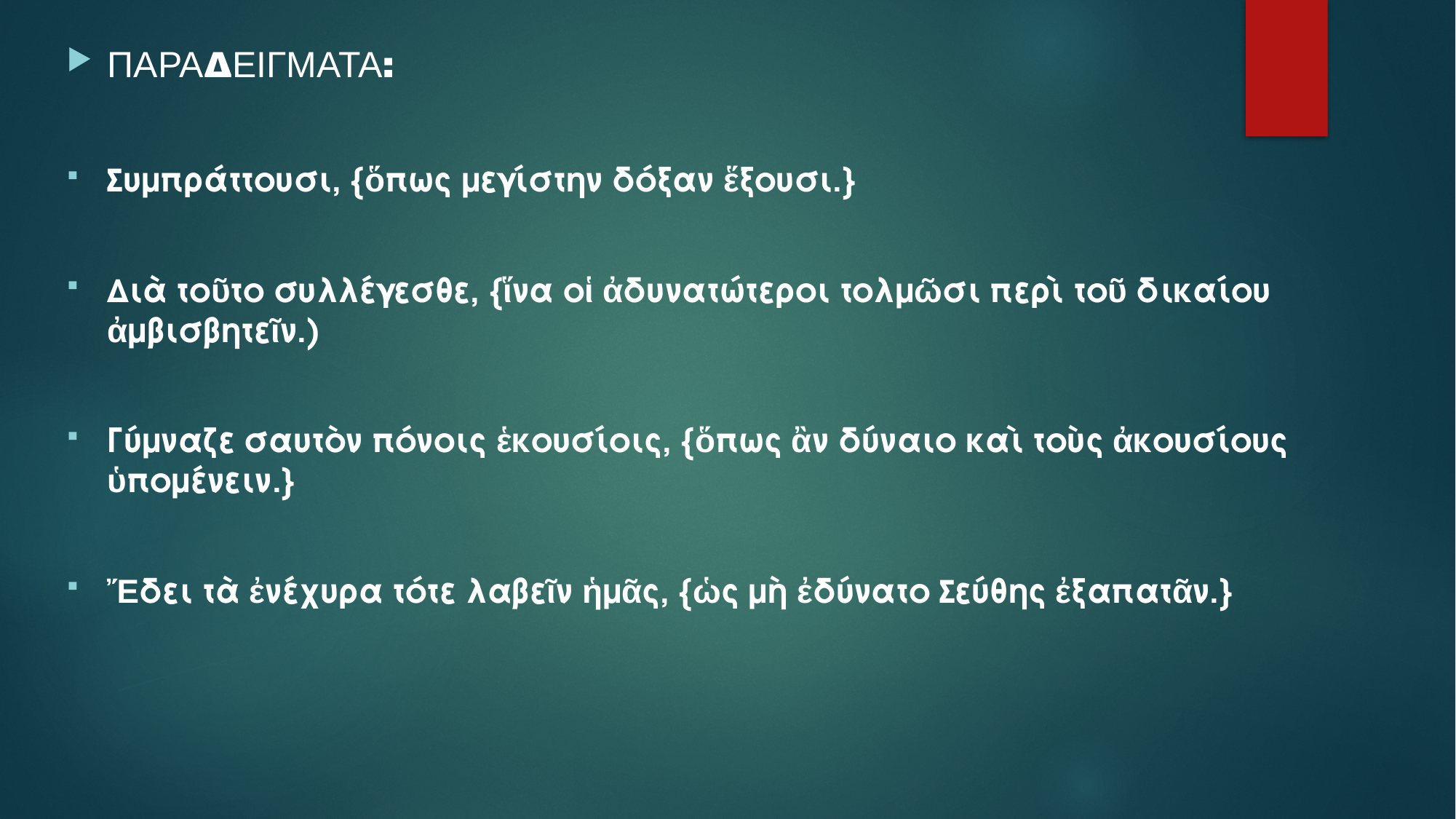

ΠΑΡΑΔΕΙΓΜΑΤΑ:

Συμπράττουσι, {ὅπως μεγίστην δόξαν ἕξουσι.}

Διὰ τοῦτο συλλέγεσθε, {ἵνα οἱ ἀδυνατώτεροι τολμῶσι περὶ τοῦ δικαίου ἀμβισβητεῖν.)

Γύμναζε σαυτὸν πόνοις ἑκουσίοις, {ὅπως ἂν δύναιο καὶ τοὺς ἀκουσίους ὑπομένειν.}

Ἔδει τὰ ἐνέχυρα τότε λαβεῖν ἡμᾶς, {ὡς μὴ ἐδύνατο Σεύθης ἐξαπατᾶν.}